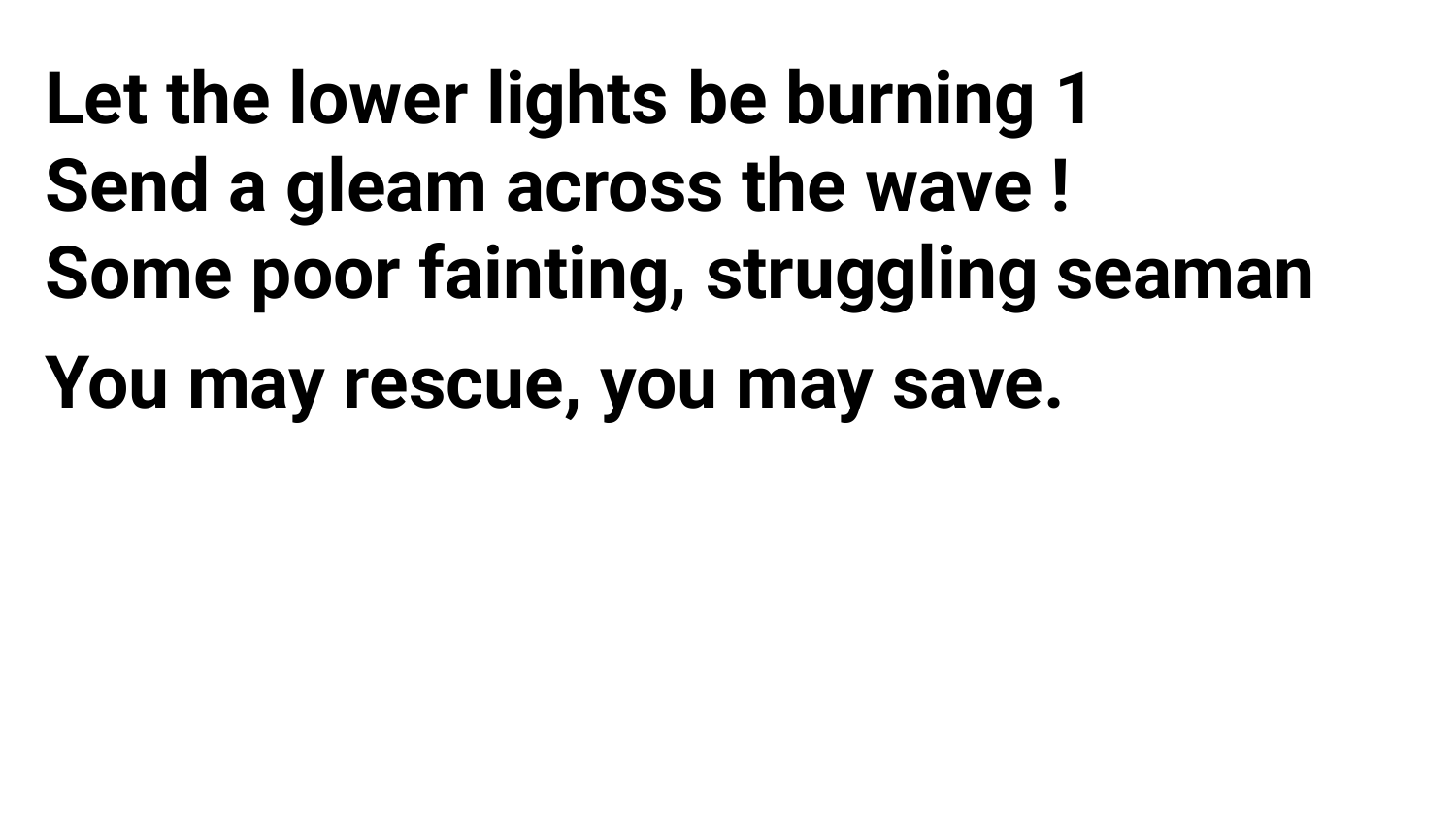

Let the lower lights be burning 1
Send a gleam across the wave !
Some poor fainting, struggling seaman
You may rescue, you may save.